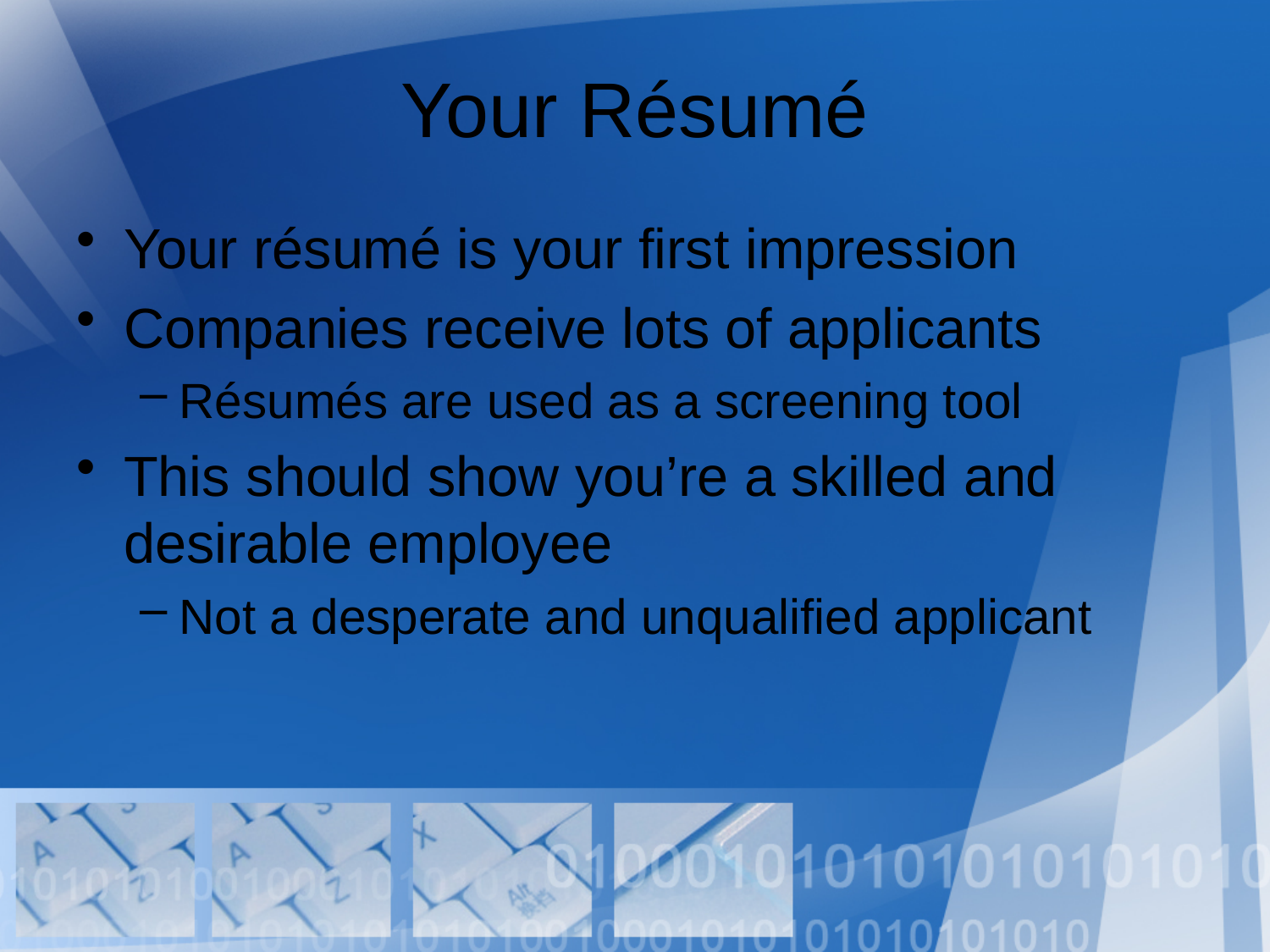

# Your Résumé
Your résumé is your first impression
Companies receive lots of applicants
Résumés are used as a screening tool
This should show you’re a skilled and desirable employee
Not a desperate and unqualified applicant